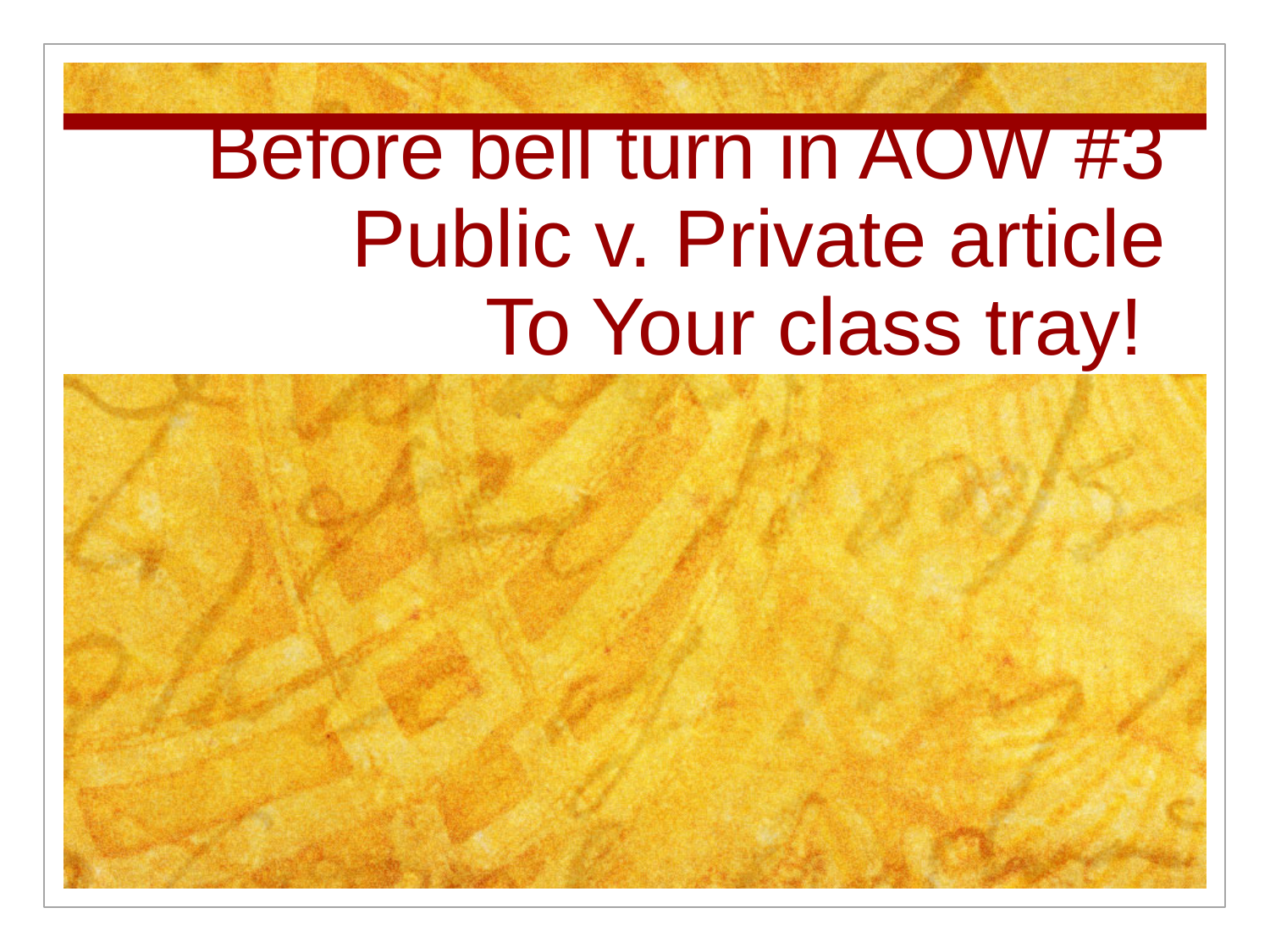

# Before bell turn in AOW #3 Public v. Private article To Your class tray!